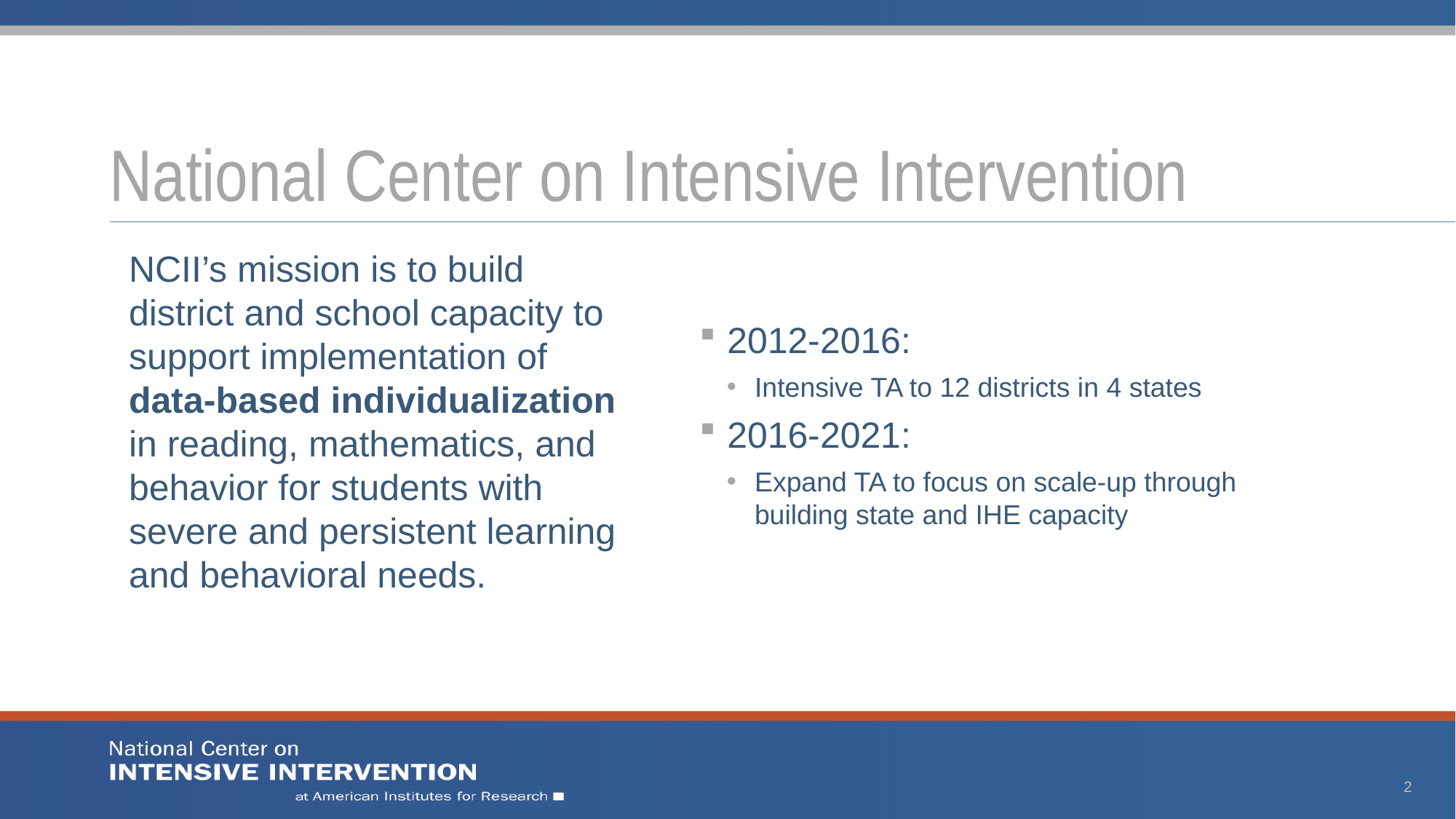

# National Center on Intensive Intervention
NCII’s mission is to build district and school capacity to support implementation of data-based individualization in reading, mathematics, and behavior for students with severe and persistent learning and behavioral needs.

2012-2016:
Intensive TA to 12 districts in 4 states
2016-2021:
Expand TA to focus on scale-up through building state and IHE capacity
2